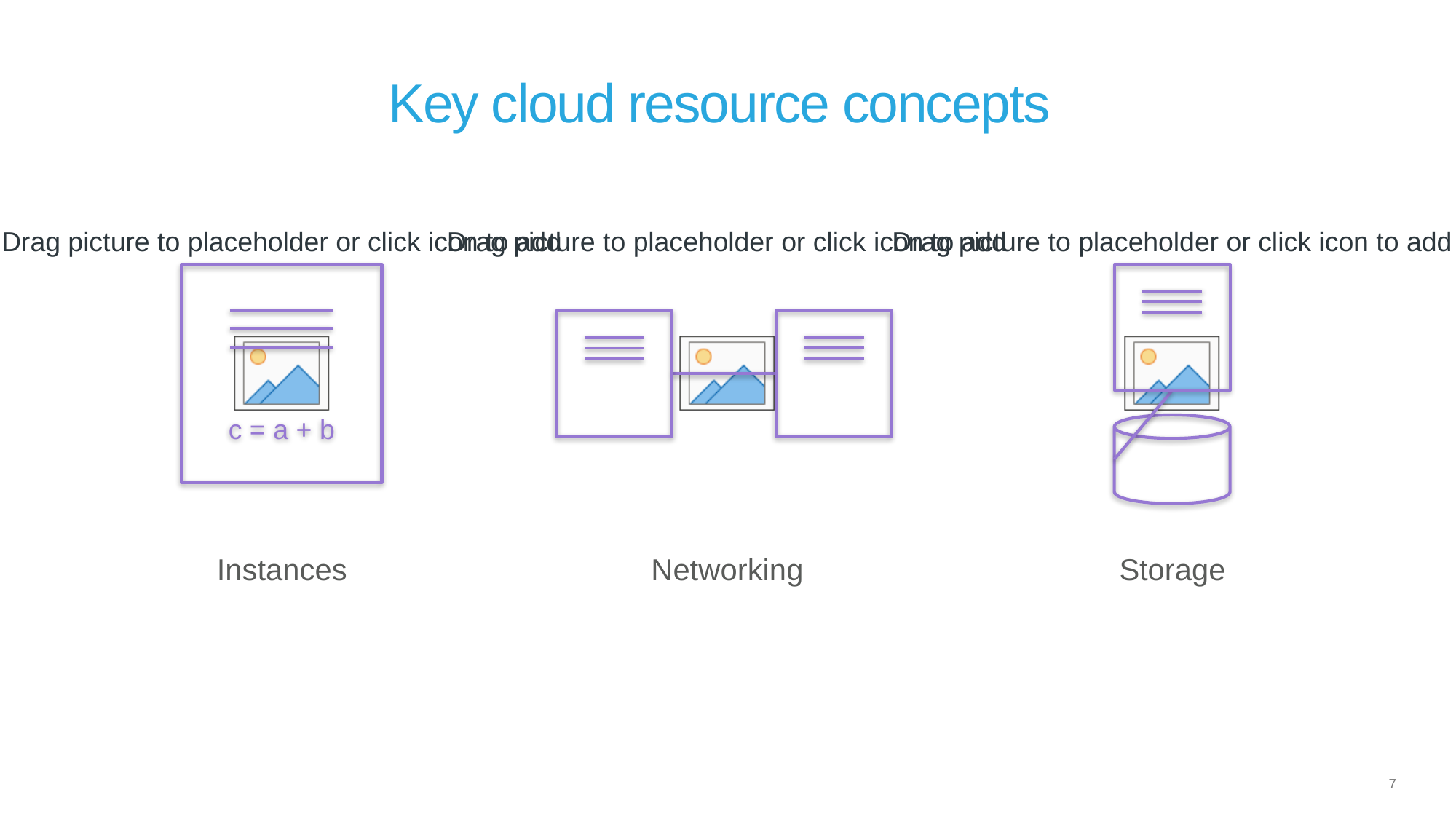

# Key cloud resource concepts

c = a + b

Instances
Networking
Storage